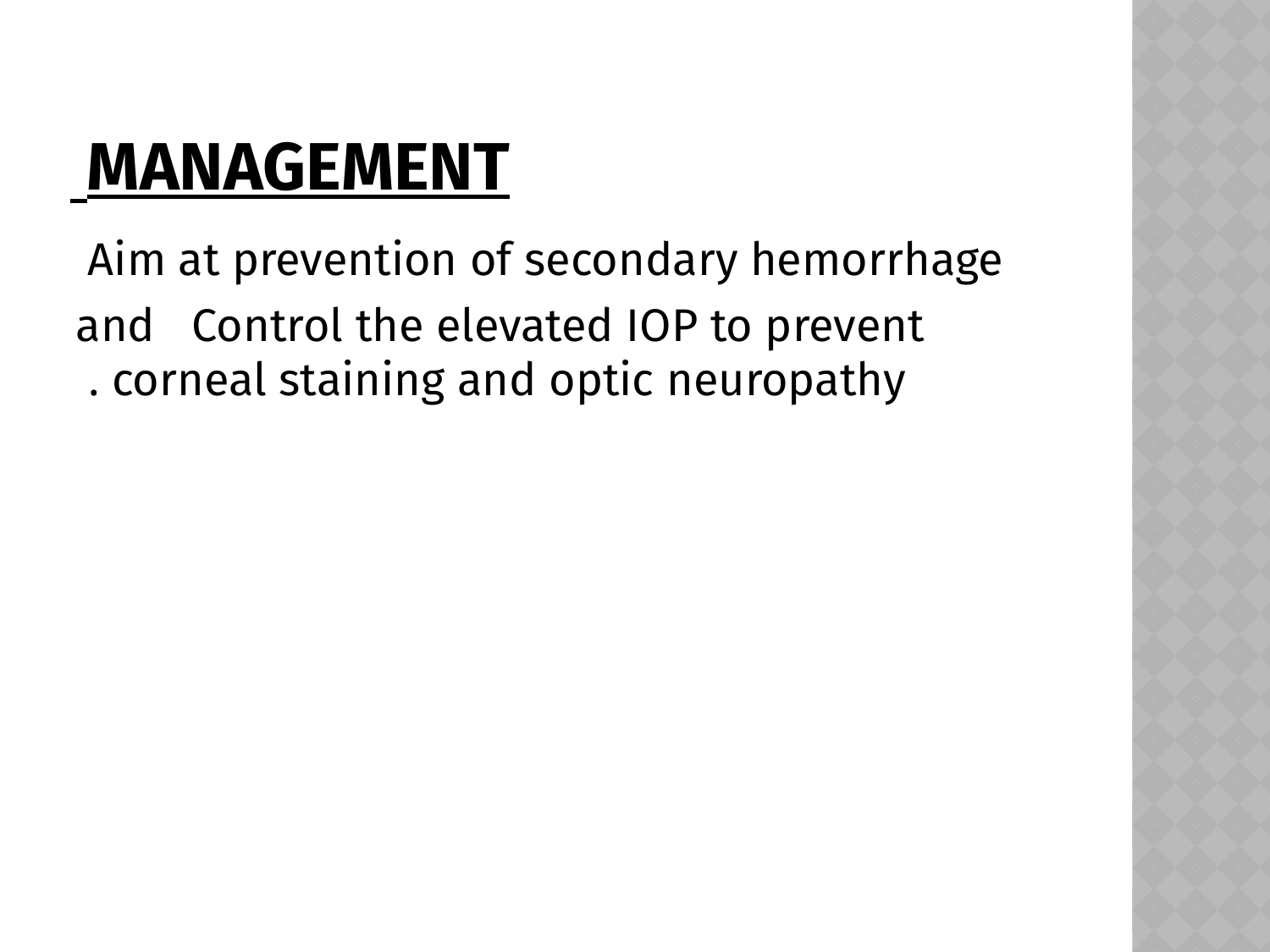

# Management
Aim at prevention of secondary hemorrhage
and   Control the elevated IOP to prevent corneal staining and optic neuropathy .